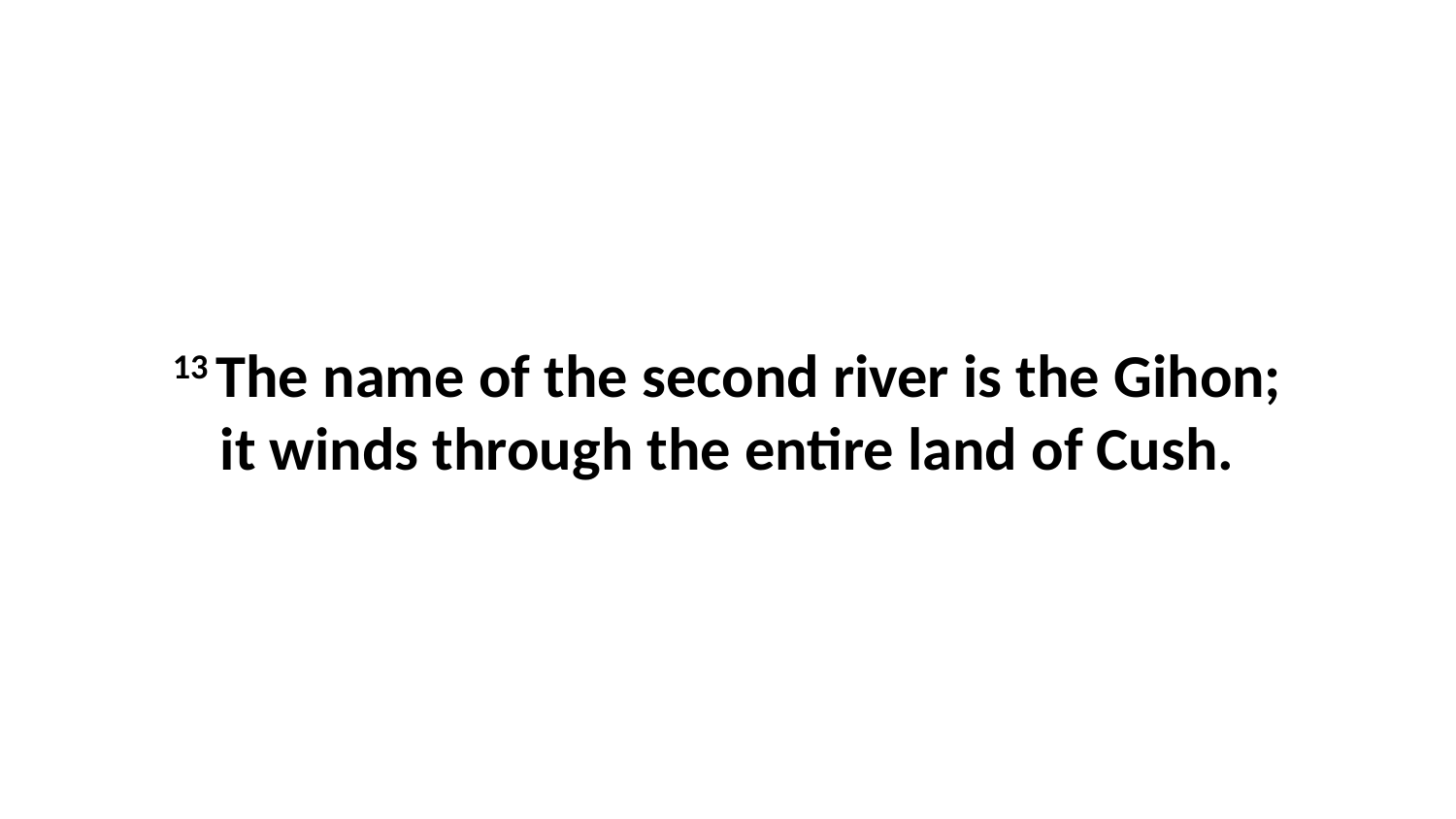

13 The name of the second river is the Gihon; it winds through the entire land of Cush.